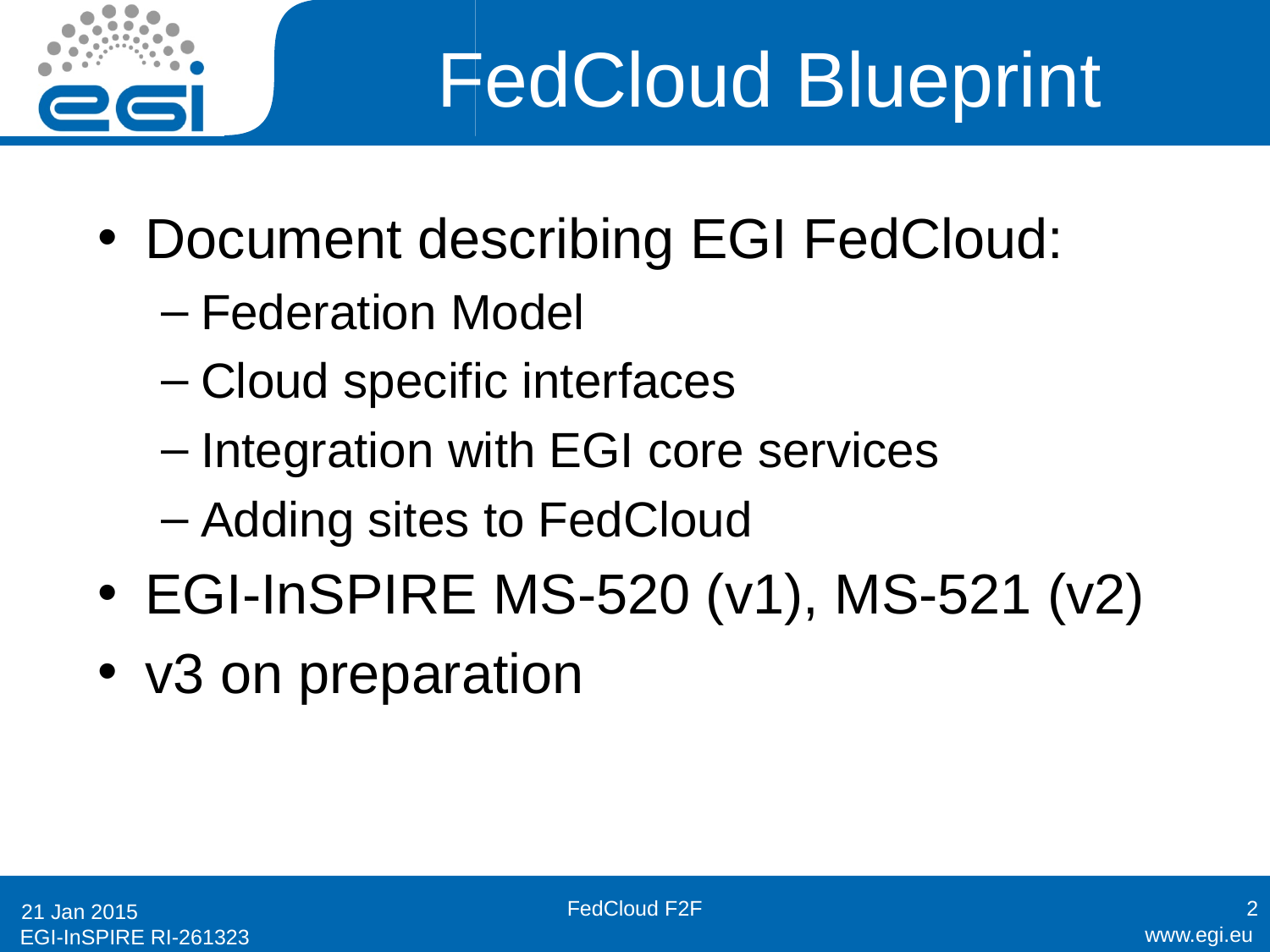

# FedCloud Blueprint
Document describing EGI FedCloud:
Federation Model
Cloud specific interfaces
Integration with EGI core services
Adding sites to FedCloud
EGI-InSPIRE MS-520 (v1), MS-521 (v2)
v3 on preparation

FedCloud F2F
2
21 Jan 2015